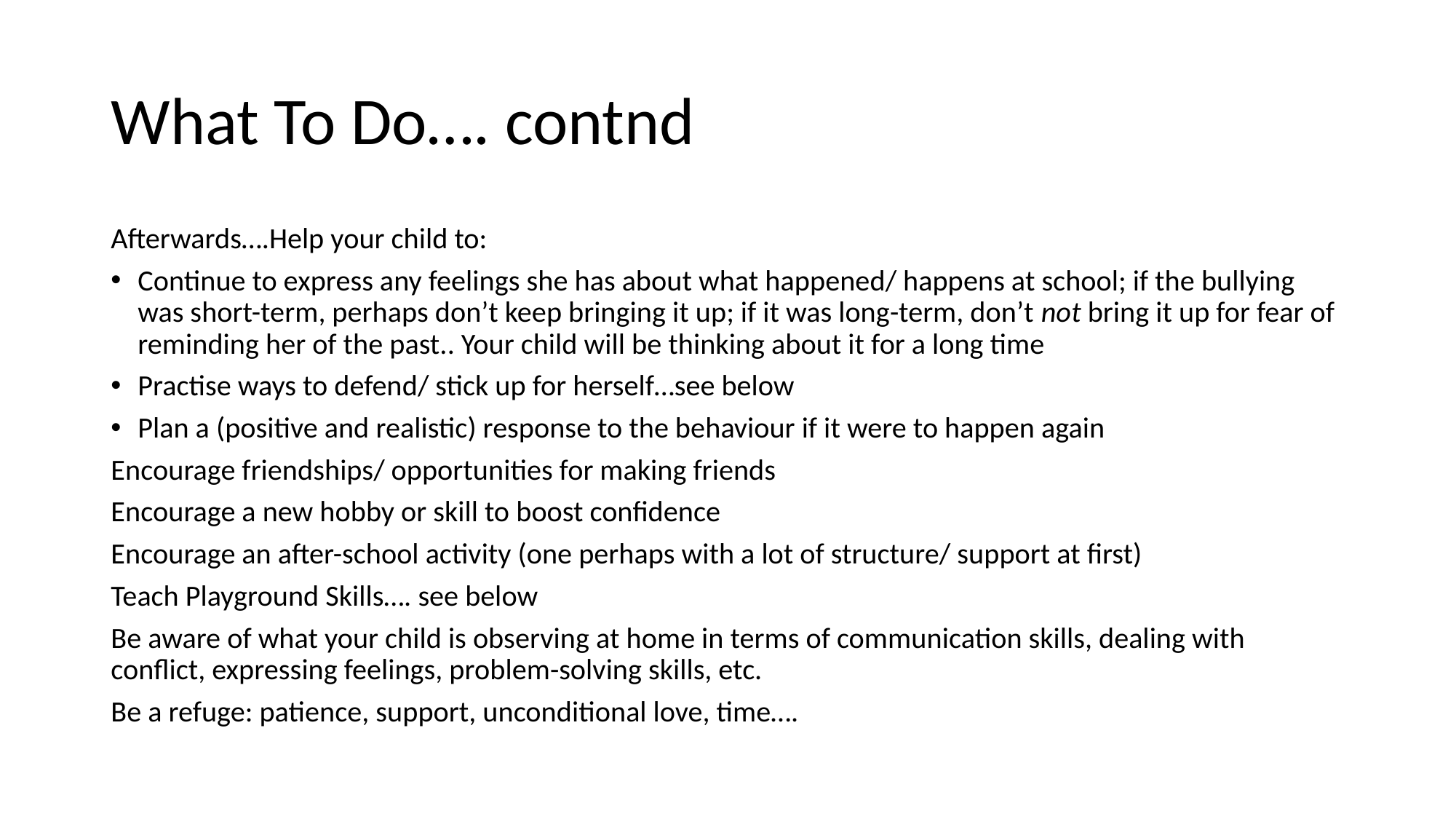

# What To Do…. contnd
Afterwards….Help your child to:
Continue to express any feelings she has about what happened/ happens at school; if the bullying was short-term, perhaps don’t keep bringing it up; if it was long-term, don’t not bring it up for fear of reminding her of the past.. Your child will be thinking about it for a long time
Practise ways to defend/ stick up for herself…see below
Plan a (positive and realistic) response to the behaviour if it were to happen again
Encourage friendships/ opportunities for making friends
Encourage a new hobby or skill to boost confidence
Encourage an after-school activity (one perhaps with a lot of structure/ support at first)
Teach Playground Skills…. see below
Be aware of what your child is observing at home in terms of communication skills, dealing with conflict, expressing feelings, problem-solving skills, etc.
Be a refuge: patience, support, unconditional love, time….